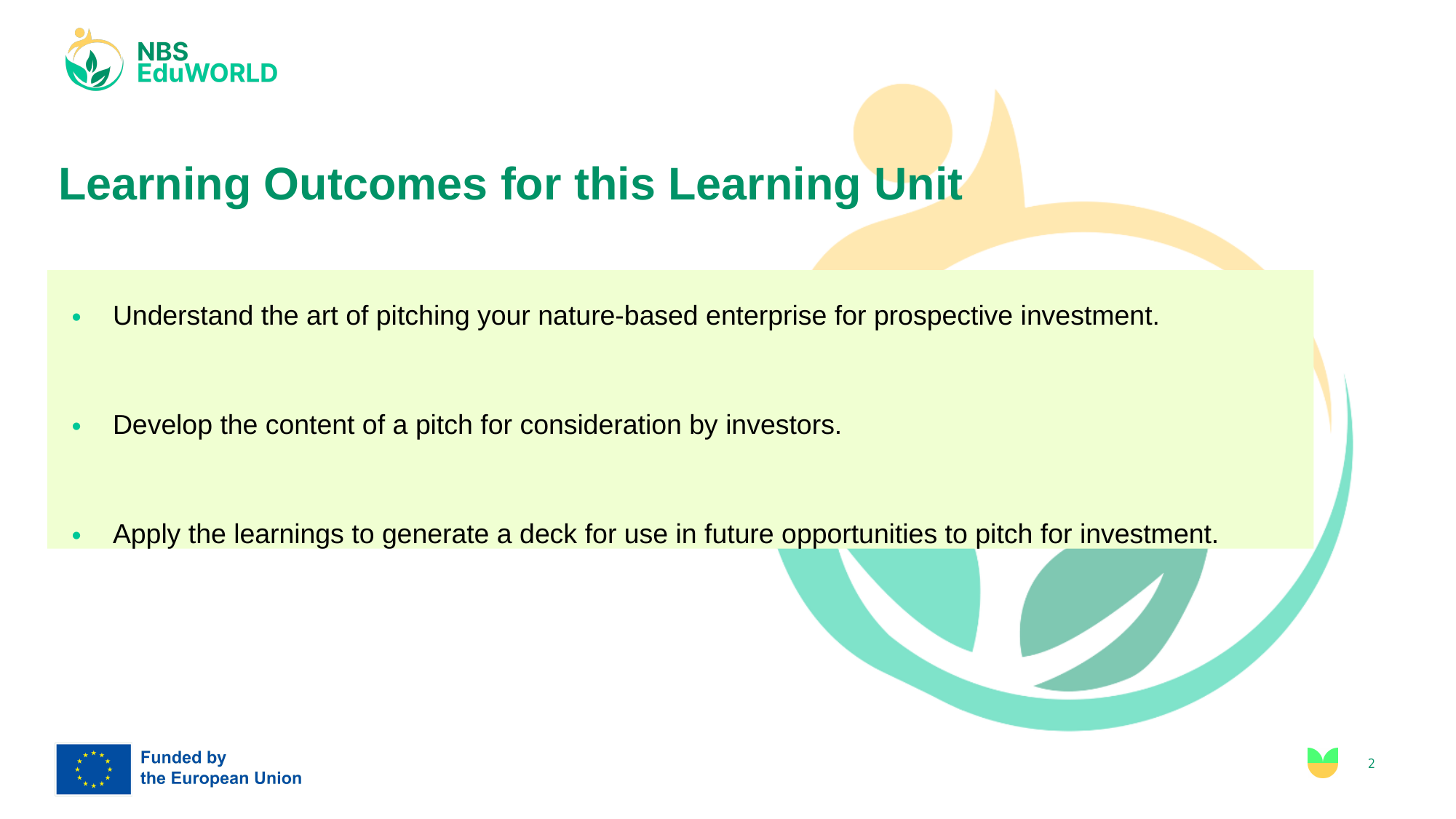

# Learning Outcomes for this Learning Unit
Understand the art of pitching your nature-based enterprise for prospective investment.

Develop the content of a pitch for consideration by investors.

Apply the learnings to generate a deck for use in future opportunities to pitch for investment.

2